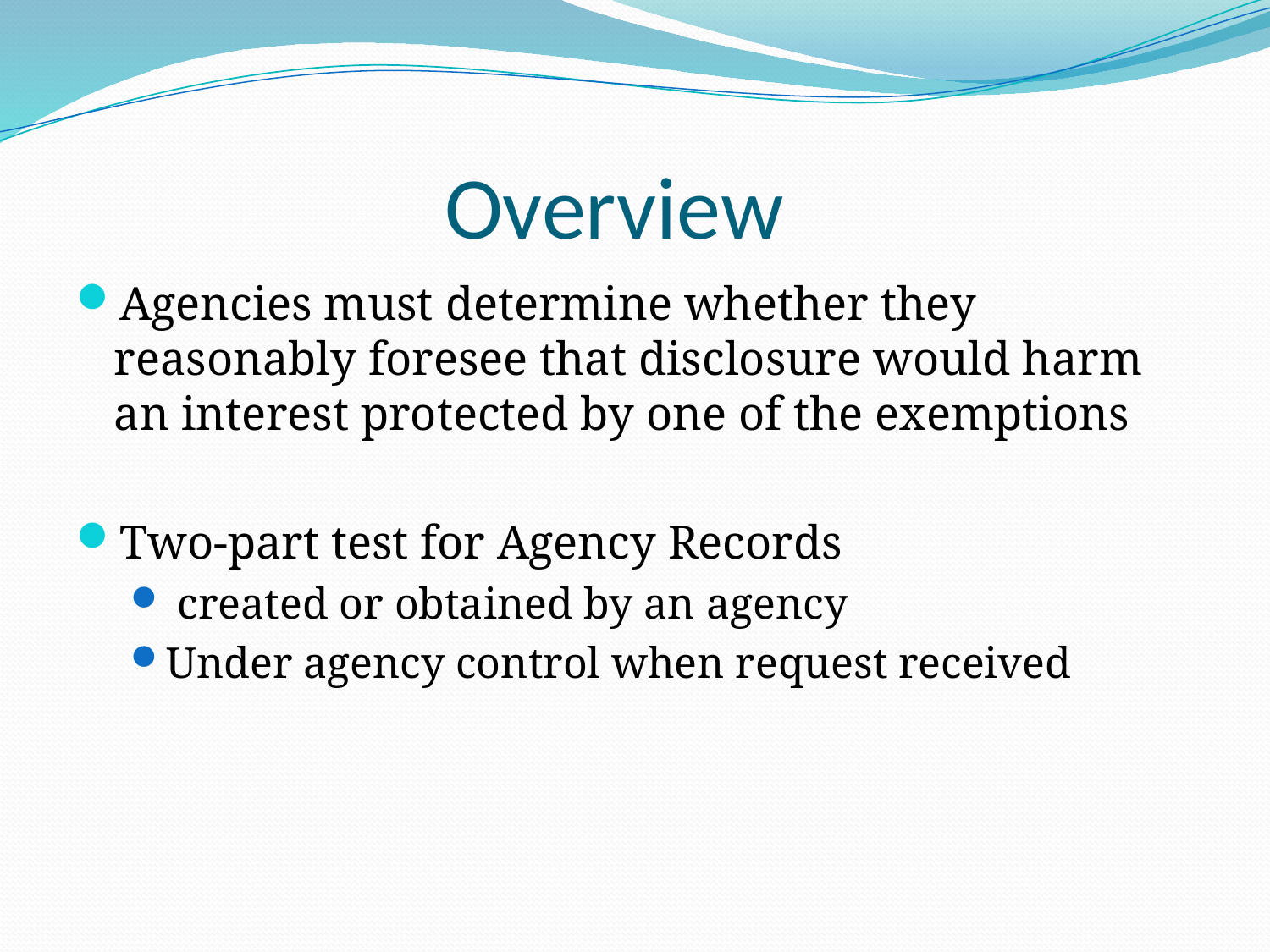

# Overview
Agencies must determine whether they reasonably foresee that disclosure would harm an interest protected by one of the exemptions

Two-part test for Agency Records
 created or obtained by an agency
Under agency control when request received